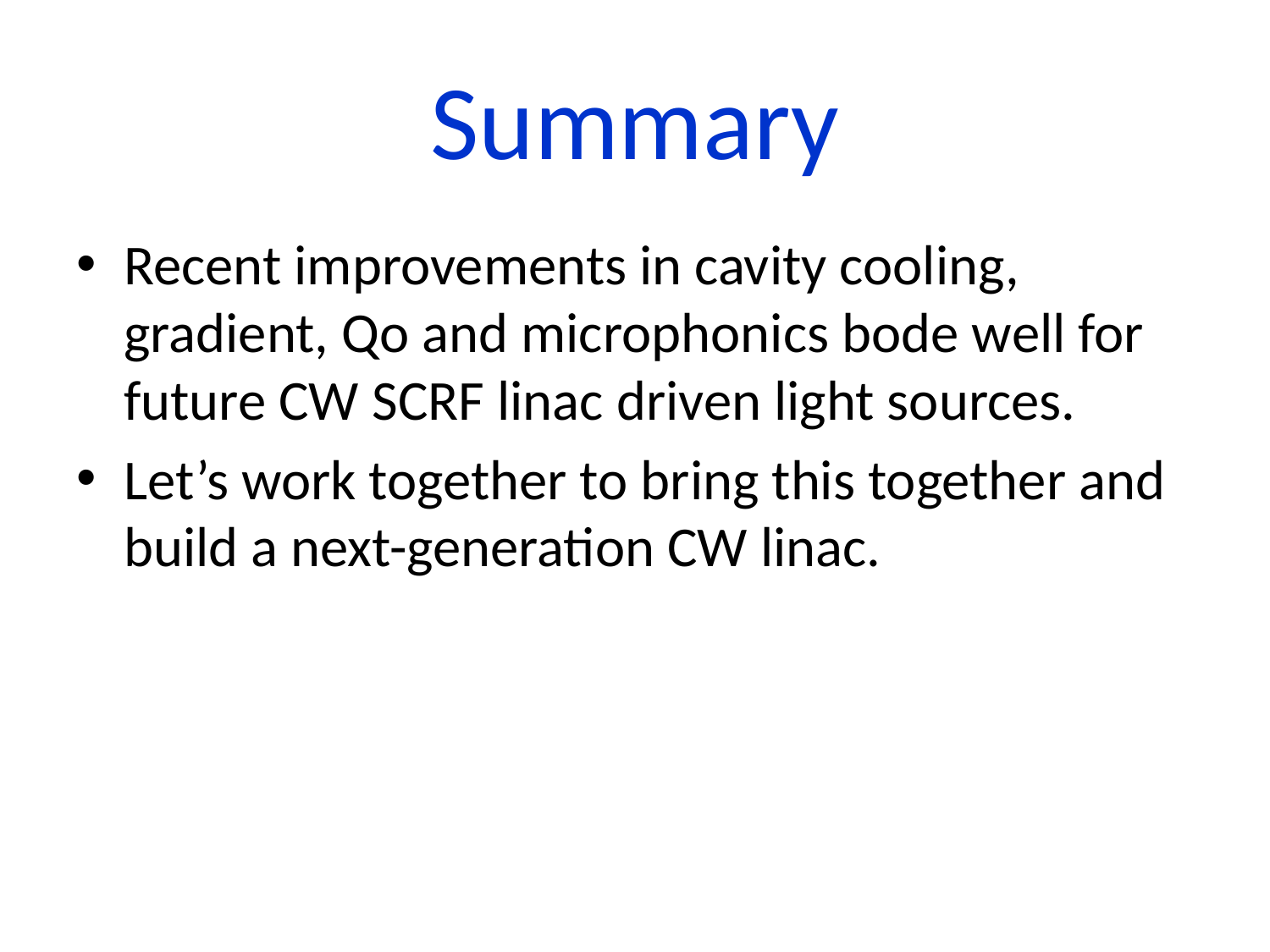

# Summary
Recent improvements in cavity cooling, gradient, Qo and microphonics bode well for future CW SCRF linac driven light sources.
Let’s work together to bring this together and build a next-generation CW linac.